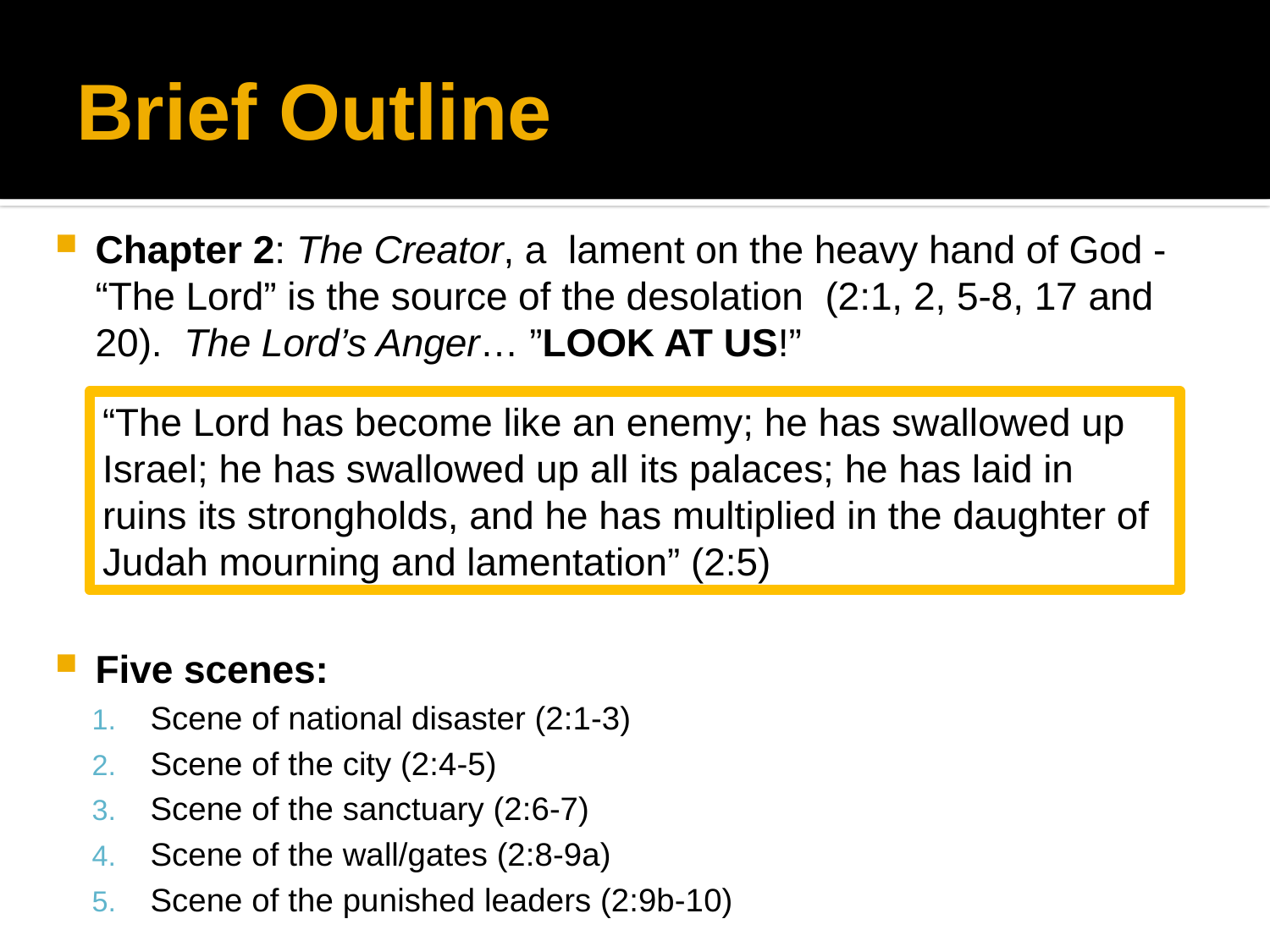

# Brief Outline
Chapter 2: The Creator, a  lament on the heavy hand of God - “The Lord” is the source of the desolation  (2:1, 2, 5-8, 17 and 20).  The Lord’s Anger… ”LOOK AT US!”

Five scenes:
Scene of national disaster (2:1-3)
Scene of the city (2:4-5)
Scene of the sanctuary (2:6-7)
Scene of the wall/gates (2:8-9a)
Scene of the punished leaders (2:9b-10)

“The Lord has become like an enemy; he has swallowed up Israel; he has swallowed up all its palaces; he has laid in ruins its strongholds, and he has multiplied in the daughter of Judah mourning and lamentation” (2:5)